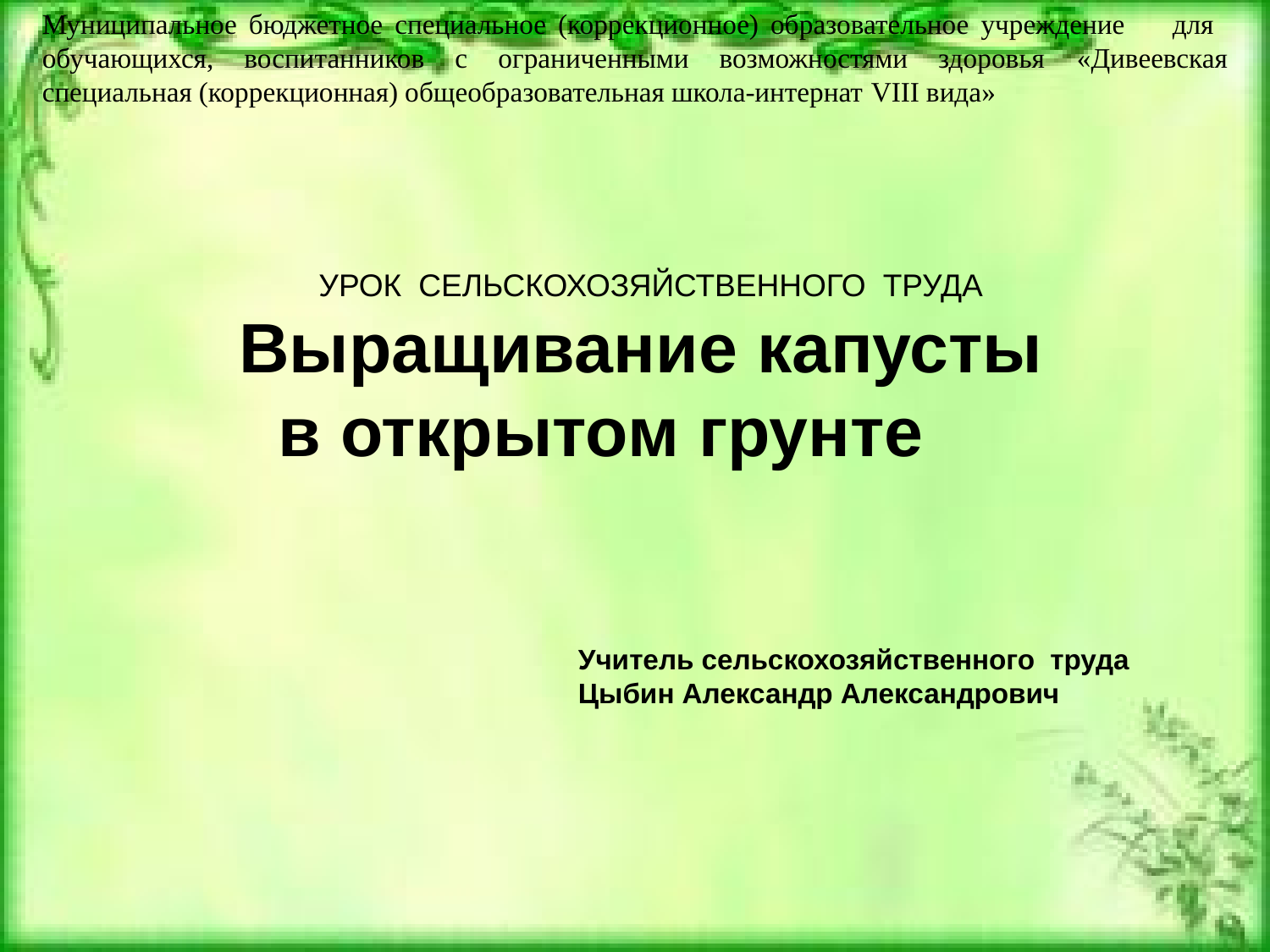

Муниципальное бюджетное специальное (коррекционное) образовательное учреждение    для  обучающихся, воспитанников с ограниченными возможностями здоровья «Дивеевская специальная (коррекционная) общеобразовательная школа-интернат VIII вида»

# УРОК  СЕЛЬСКОХОЗЯЙСТВЕННОГО  ТРУДА Выращивание капусты в открытом грунте
Учитель сельскохозяйственного  труда
Цыбин Александр Александрович